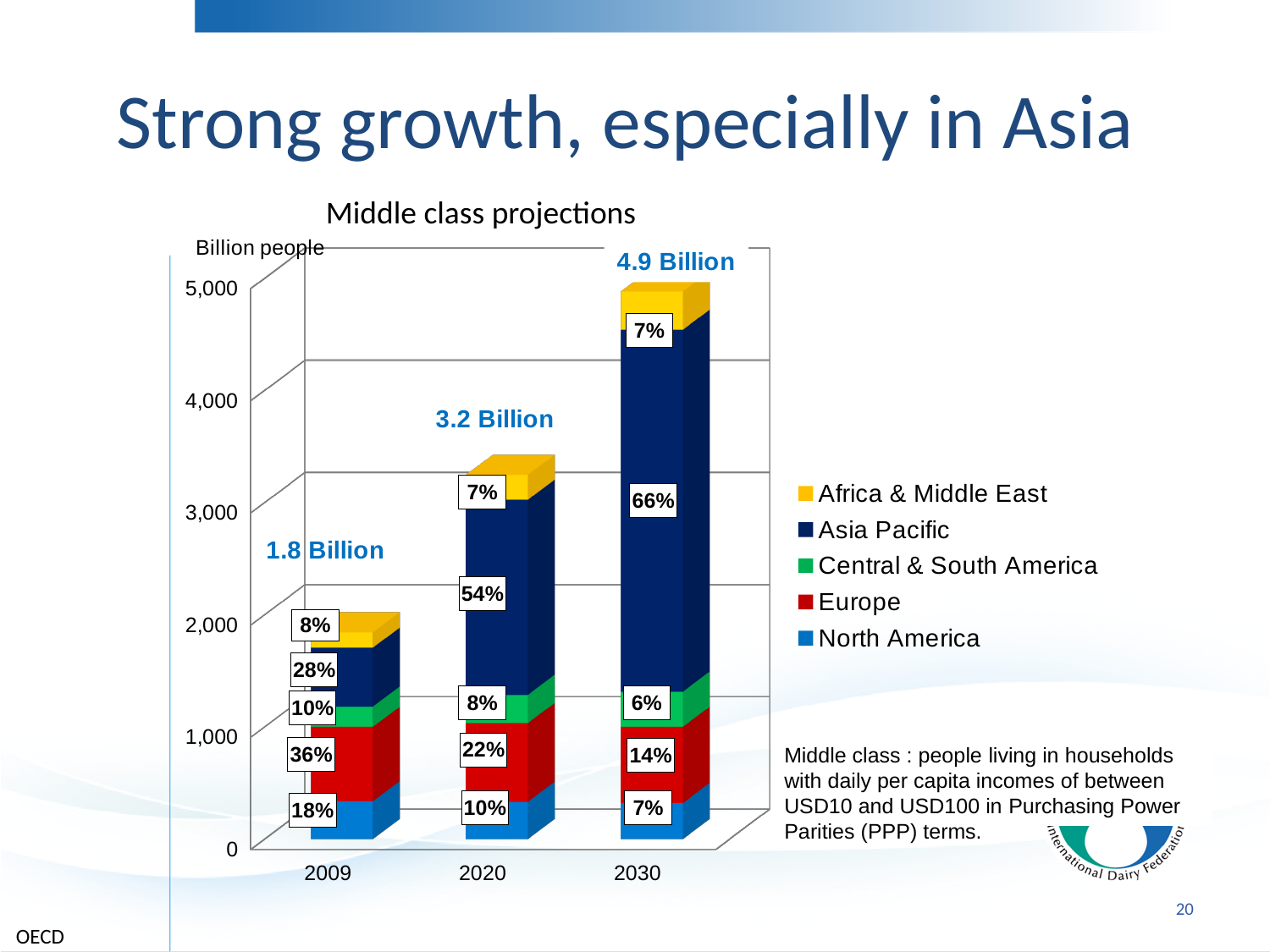

# Strong growth, especially in Asia
Middle class projections

[unsupported chart]

Middle class : people living in households with daily per capita incomes of between USD10 and USD100 in Purchasing Power Parities (PPP) terms.
20
OECD